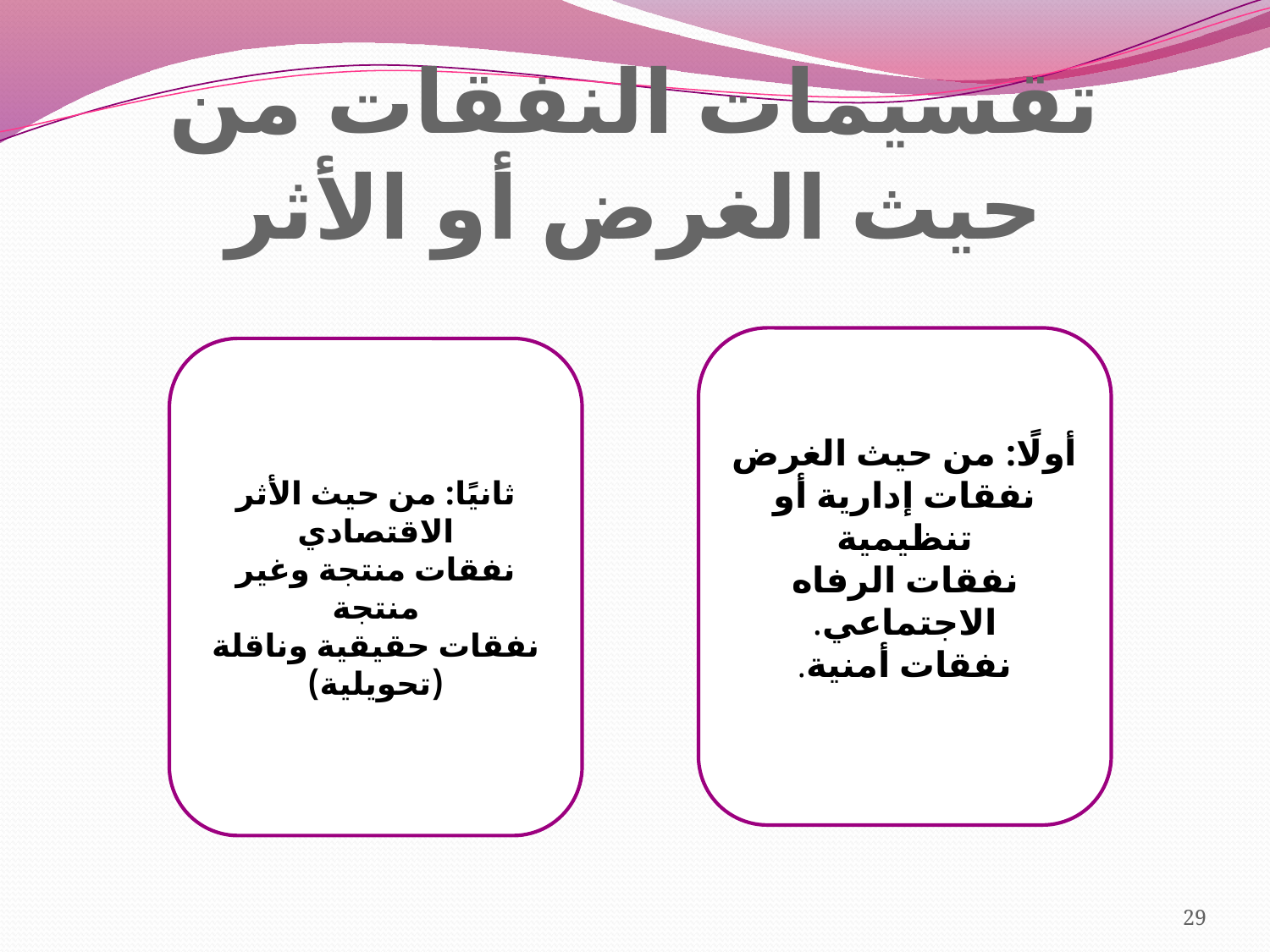

# تقسيمات النفقات من حيث الغرض أو الأثر
أولًا: من حيث الغرض
نفقات إدارية أو تنظيمية
نفقات الرفاه الاجتماعي.
نفقات أمنية.

ثانيًا: من حيث الأثر الاقتصادي
نفقات منتجة وغير منتجة
نفقات حقيقية وناقلة (تحويلية)

29